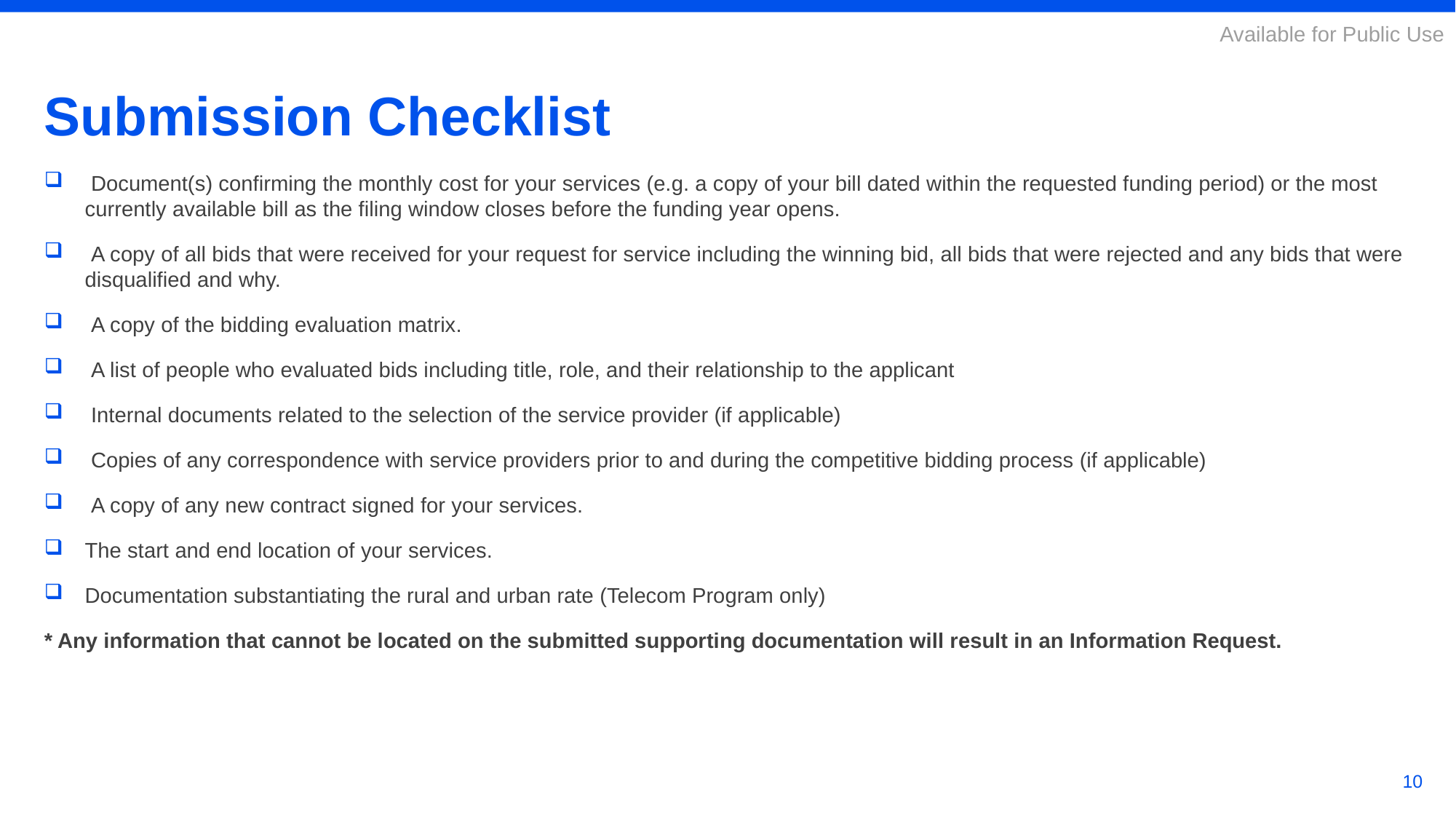

# Submission Checklist
 Document(s) confirming the monthly cost for your services (e.g. a copy of your bill dated within the requested funding period) or the most currently available bill as the filing window closes before the funding year opens.
 A copy of all bids that were received for your request for service including the winning bid, all bids that were rejected and any bids that were disqualified and why.
 A copy of the bidding evaluation matrix.
 A list of people who evaluated bids including title, role, and their relationship to the applicant
 Internal documents related to the selection of the service provider (if applicable)
 Copies of any correspondence with service providers prior to and during the competitive bidding process (if applicable)
 A copy of any new contract signed for your services.
The start and end location of your services.
Documentation substantiating the rural and urban rate (Telecom Program only)
* Any information that cannot be located on the submitted supporting documentation will result in an Information Request.

10